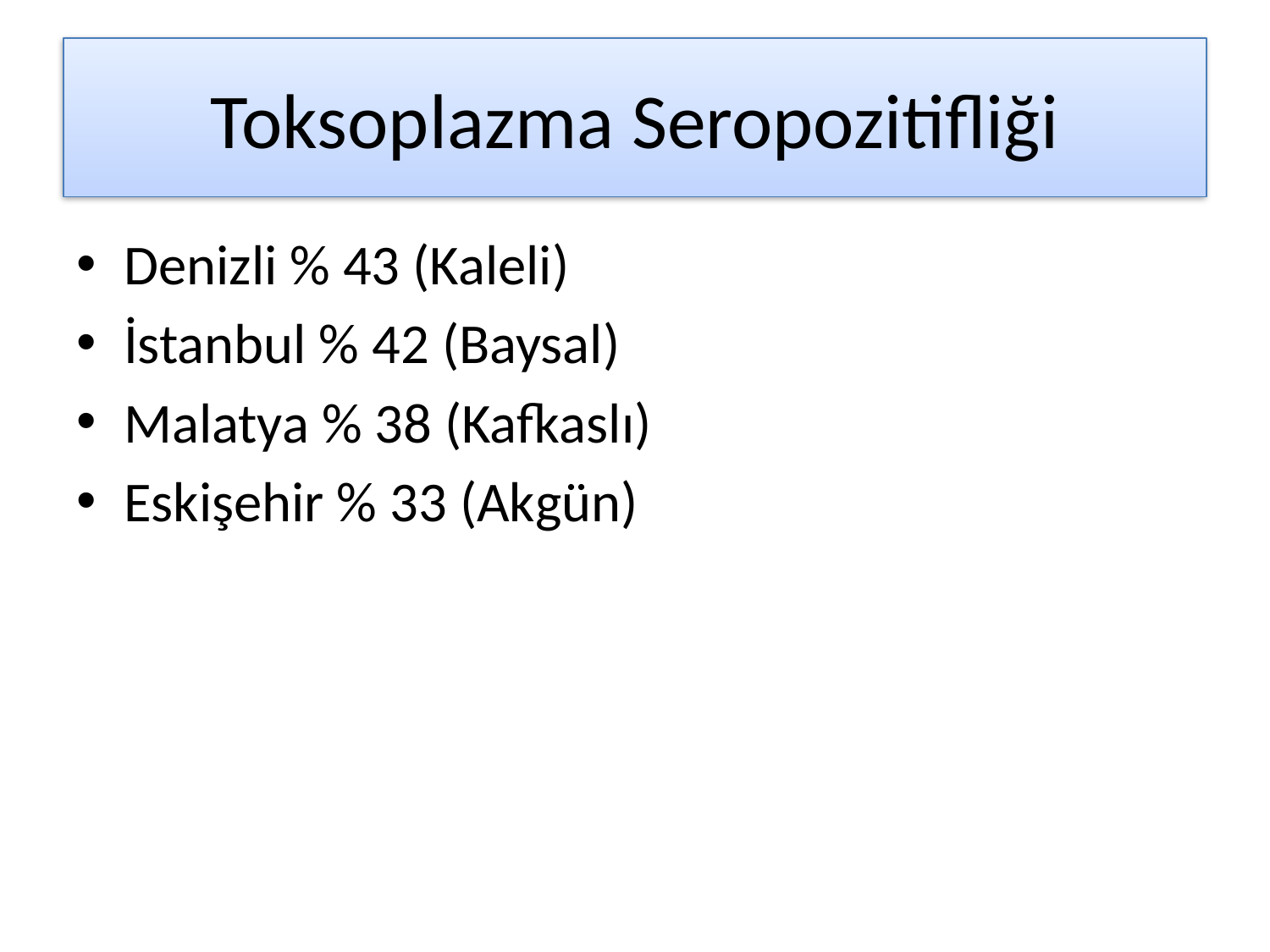

# Toksoplazma Seropozitifliği
Denizli % 43 (Kaleli)
İstanbul % 42 (Baysal)
Malatya % 38 (Kafkaslı)
Eskişehir % 33 (Akgün)